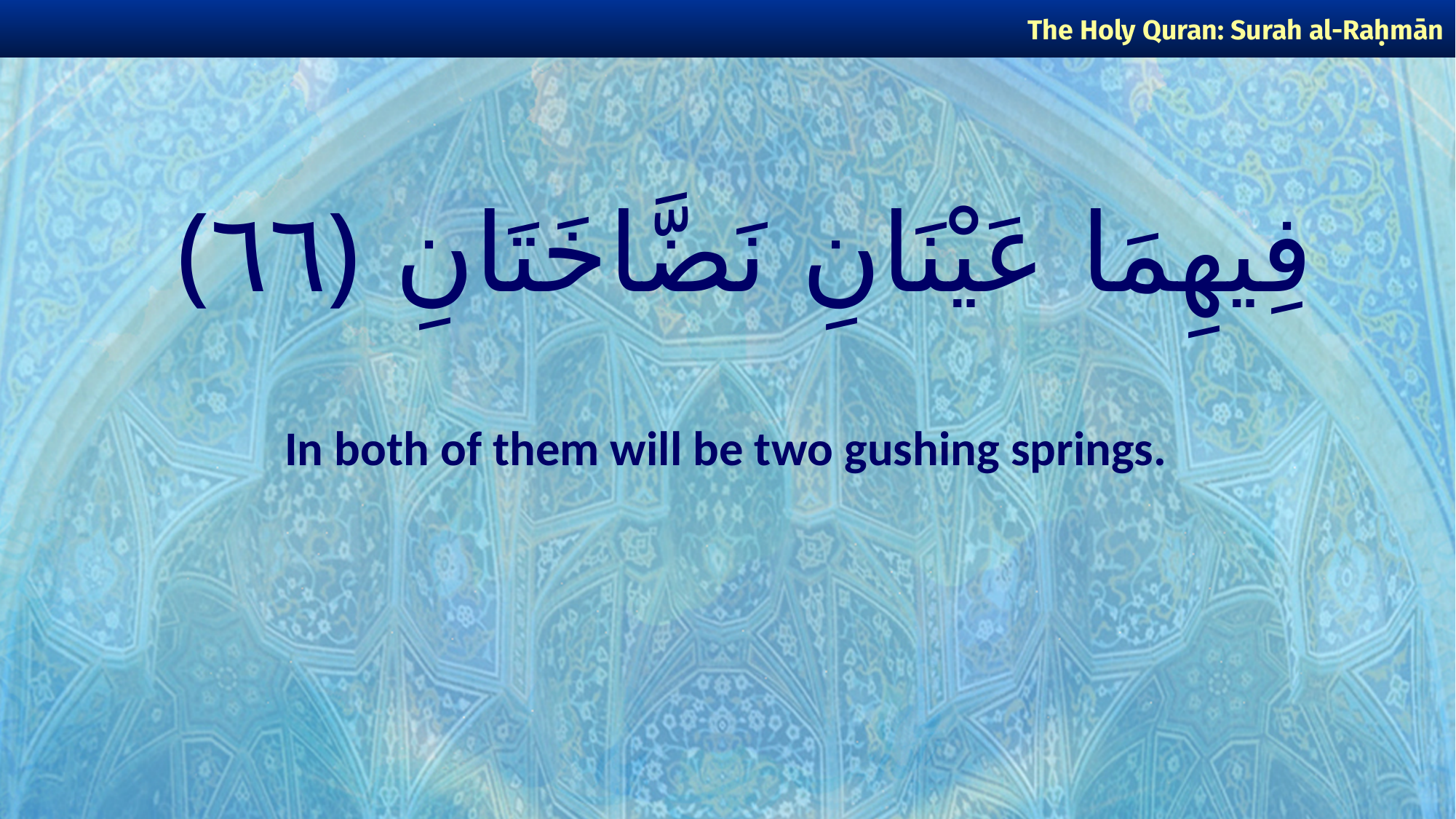

The Holy Quran: Surah al-Raḥmān
# فِيهِمَا عَيْنَانِ نَضَّاخَتَانِ ﴿٦٦﴾
In both of them will be two gushing springs.